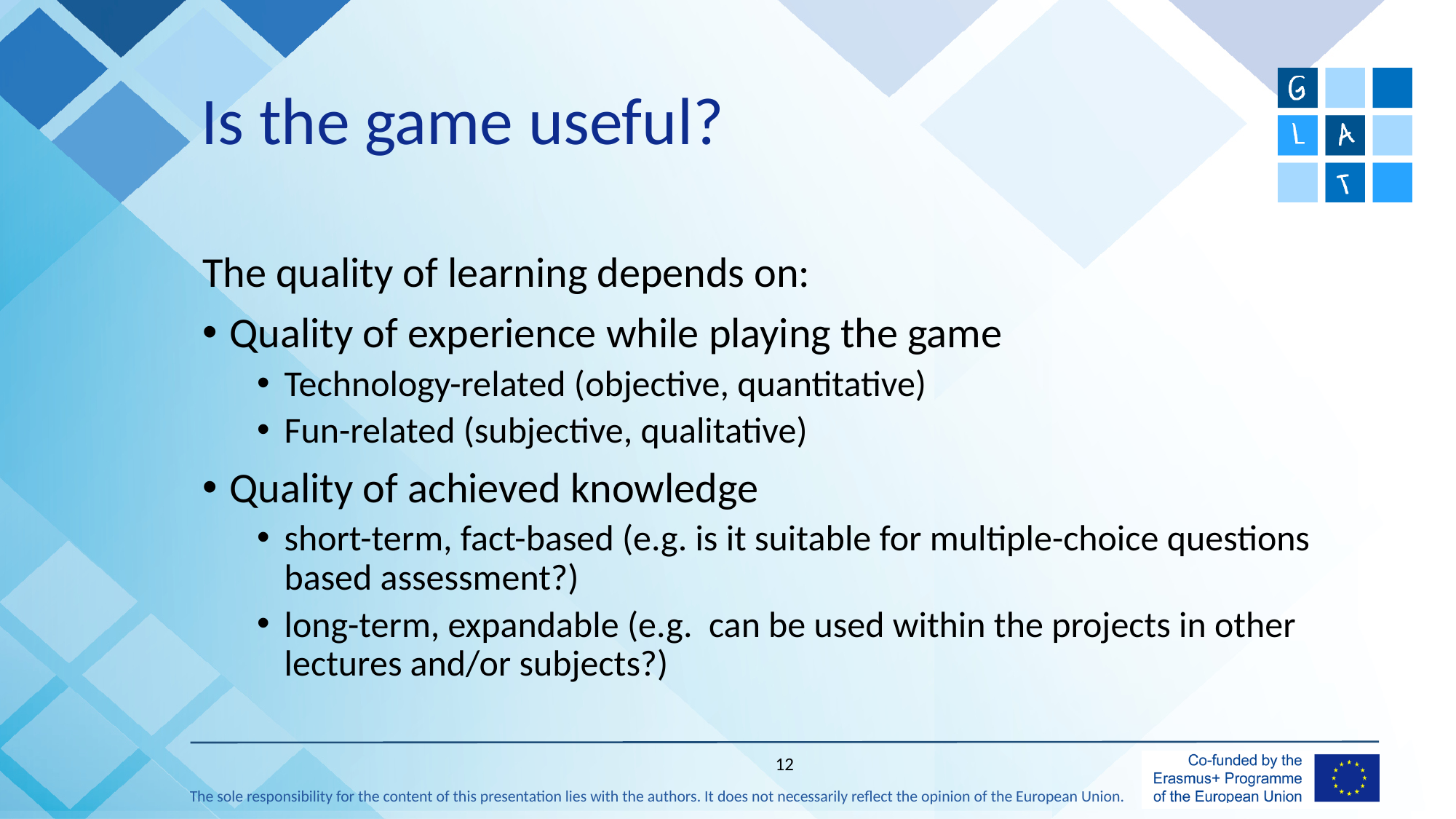

# Is the game useful?
The quality of learning depends on:
Quality of experience while playing the game
Technology-related (objective, quantitative)
Fun-related (subjective, qualitative)
Quality of achieved knowledge
short-term, fact-based (e.g. is it suitable for multiple-choice questions based assessment?)
long-term, expandable (e.g.  can be used within the projects in other lectures and/or subjects?)

12
The sole responsibility for the content of this presentation lies with the authors. It does not necessarily reflect the opinion of the European Union.